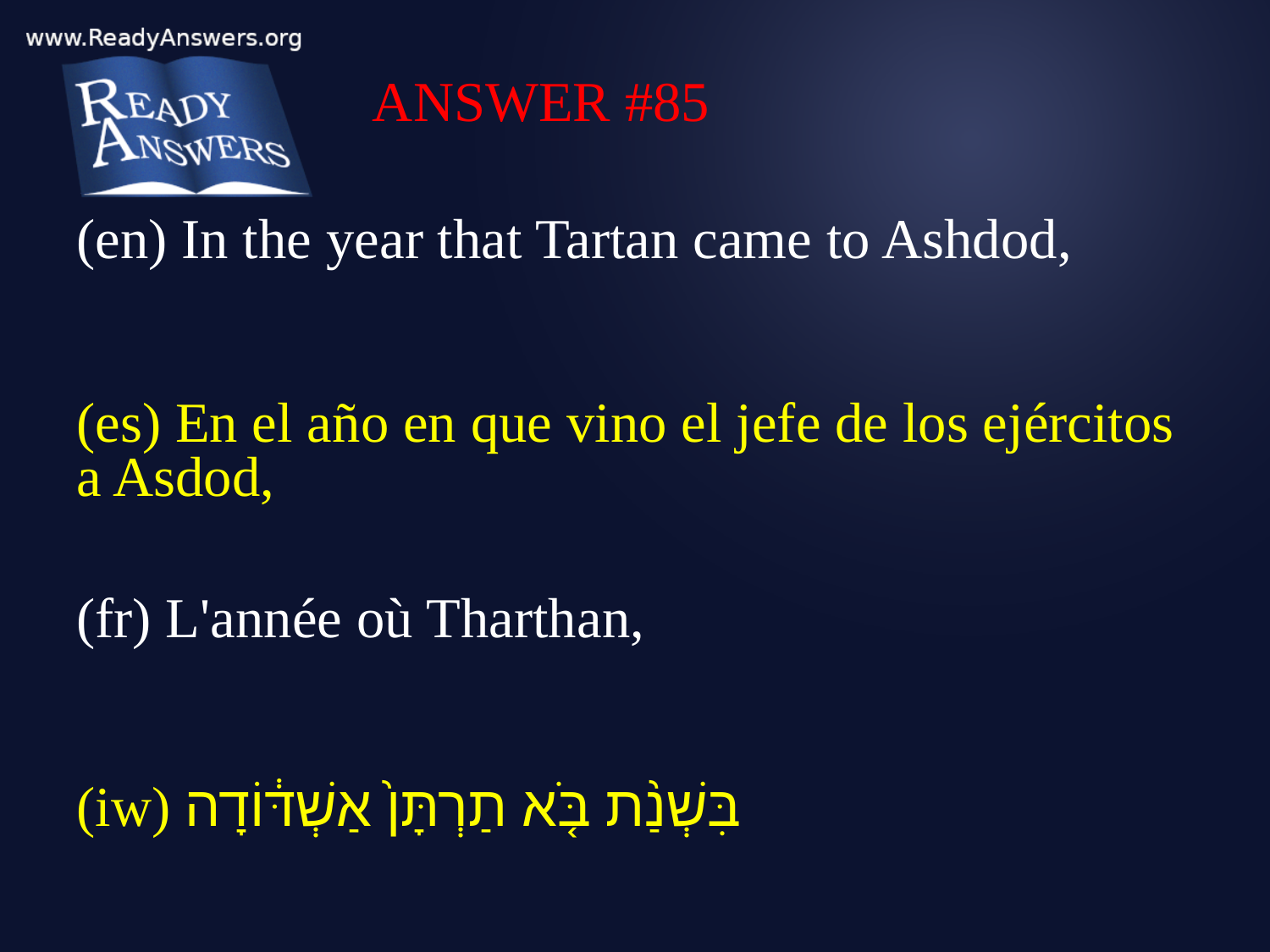

ANSWER #85
(en) In the year that Tartan came to Ashdod,
(es) En el año en que vino el jefe de los ejércitos a Asdod,
(fr) L'année où Tharthan,
(iw) בִּשְׁנַ֨ת בֹּ֤א תַרְתָּן֙ אַשְׁדּ֔וֹדָה